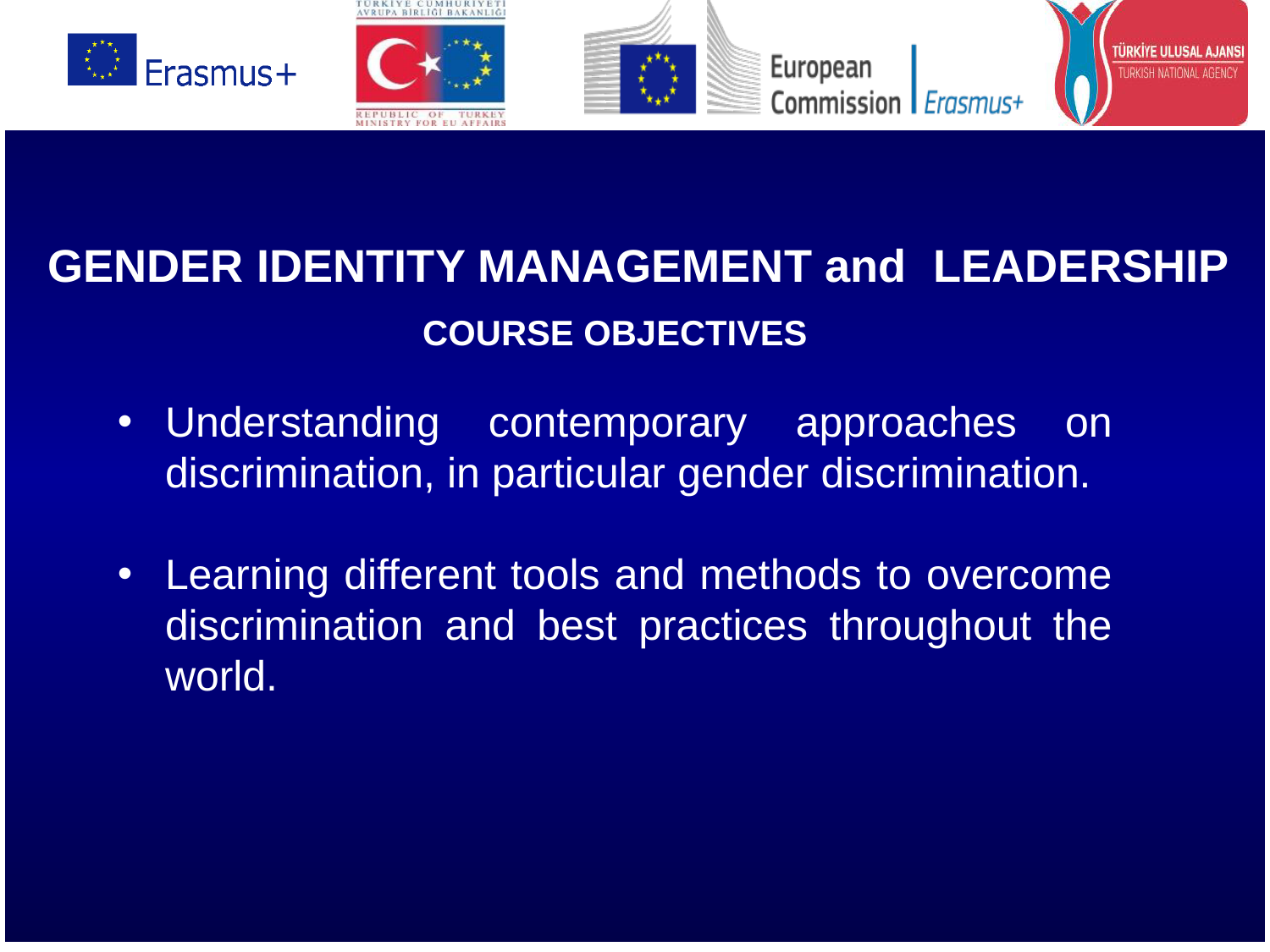

# GENDER IDENTITY MANAGEMENT and  LEADERSHIP

COURSE OBJECTIVES

Understanding contemporary approaches on discrimination, in particular gender discrimination.

Learning different tools and methods to overcome discrimination and best practices throughout the world.